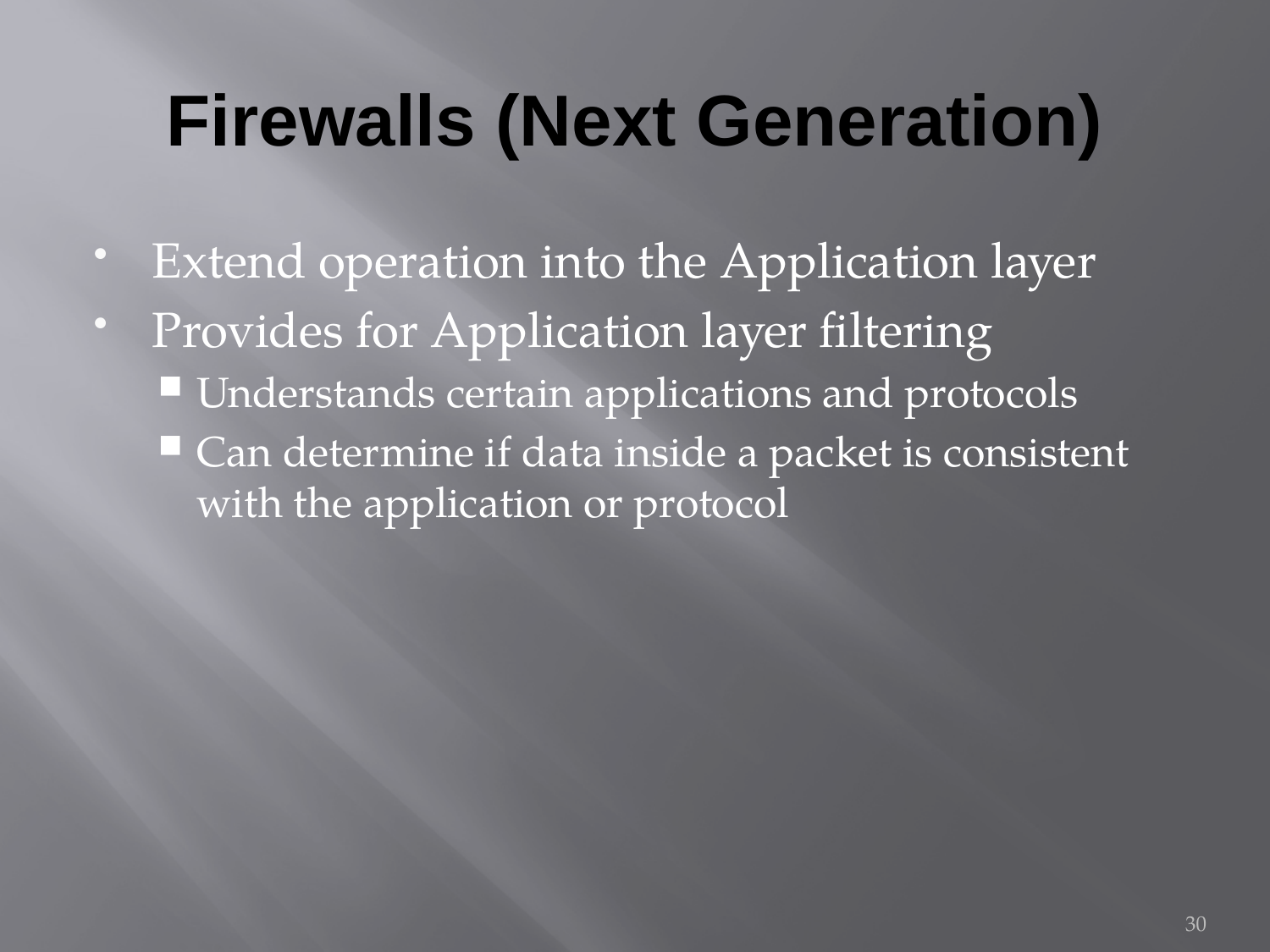

# Firewalls (Next Generation)
Extend operation into the Application layer
Provides for Application layer filtering
Understands certain applications and protocols
Can determine if data inside a packet is consistent with the application or protocol
30